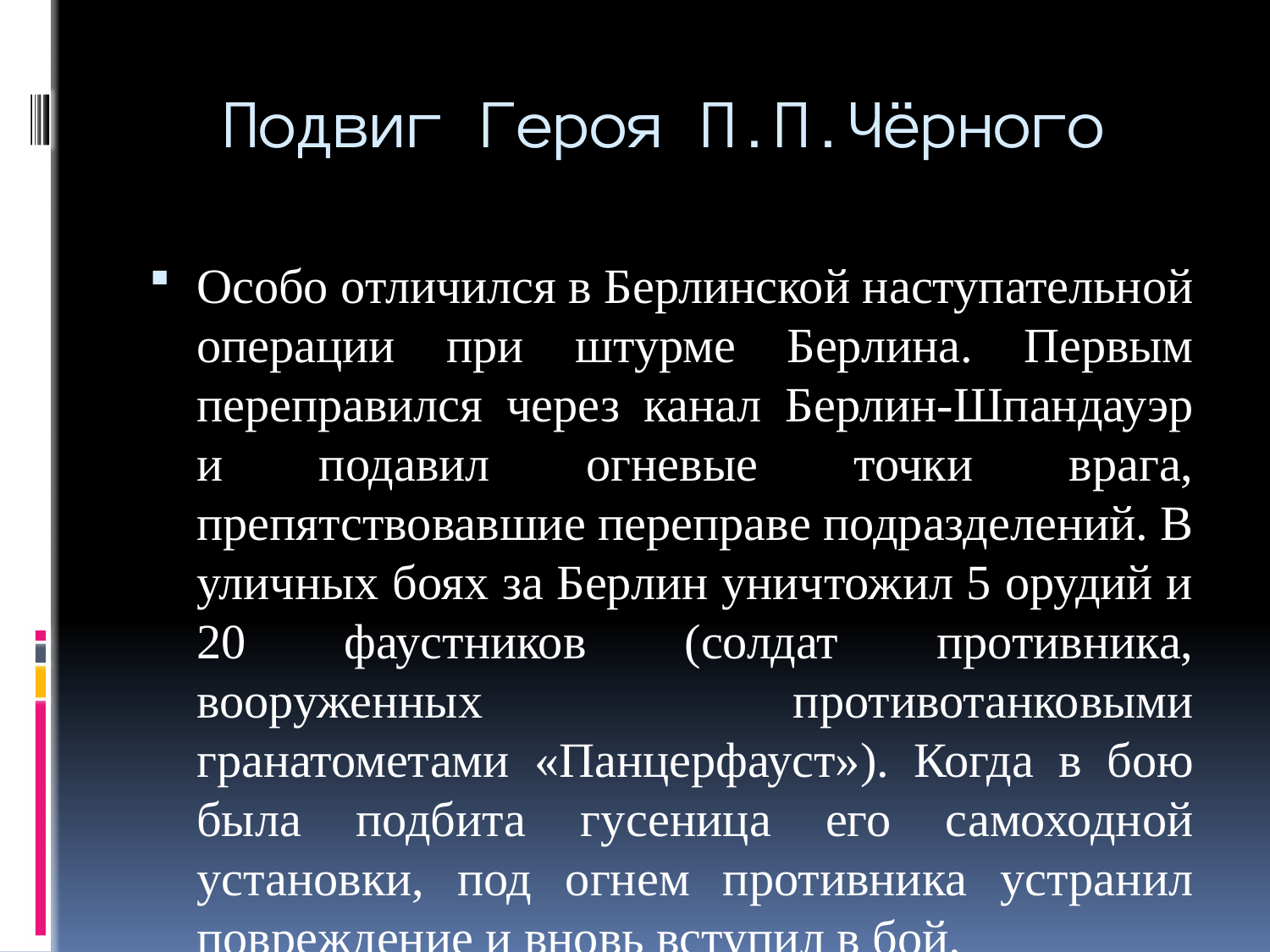

# Подвиг Героя П.П.Чёрного
Особо отличился в Берлинской наступательной операции при штурме Берлина. Первым переправился через канал Берлин-Шпандауэр и подавил огневые точки врага, препятствовавшие переправе подразделений. В уличных боях за Берлин уничтожил 5 орудий и 20 фаустников (солдат противника, вооруженных противотанковыми гранатометами «Панцерфауст»). Когда в бою была подбита гусеница его самоходной установки, под огнем противника устранил повреждение и вновь вступил в бой.